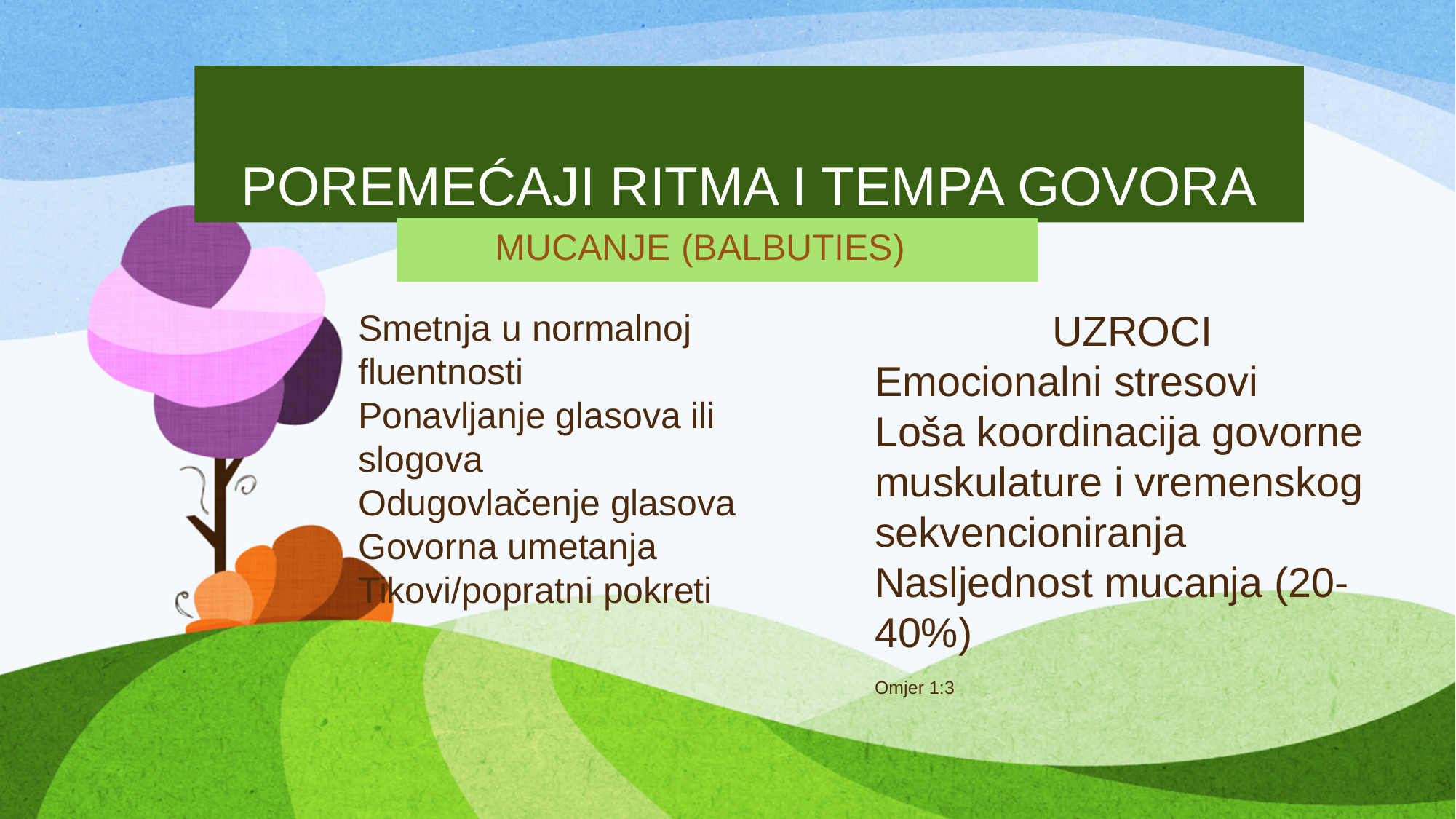

# POREMEĆAJI RITMA I TEMPA GOVORA
     MUCANJE (BALBUTIES)
Smetnja u normalnoj fluentnosti
Ponavljanje glasova ili slogova
Odugovlačenje glasova
Govorna umetanja
Tikovi/popratni pokreti
UZROCI
Emocionalni stresovi
Loša koordinacija govorne muskulature i vremenskog sekvencioniranja
Nasljednost mucanja (20-40%)

Omjer 1:3